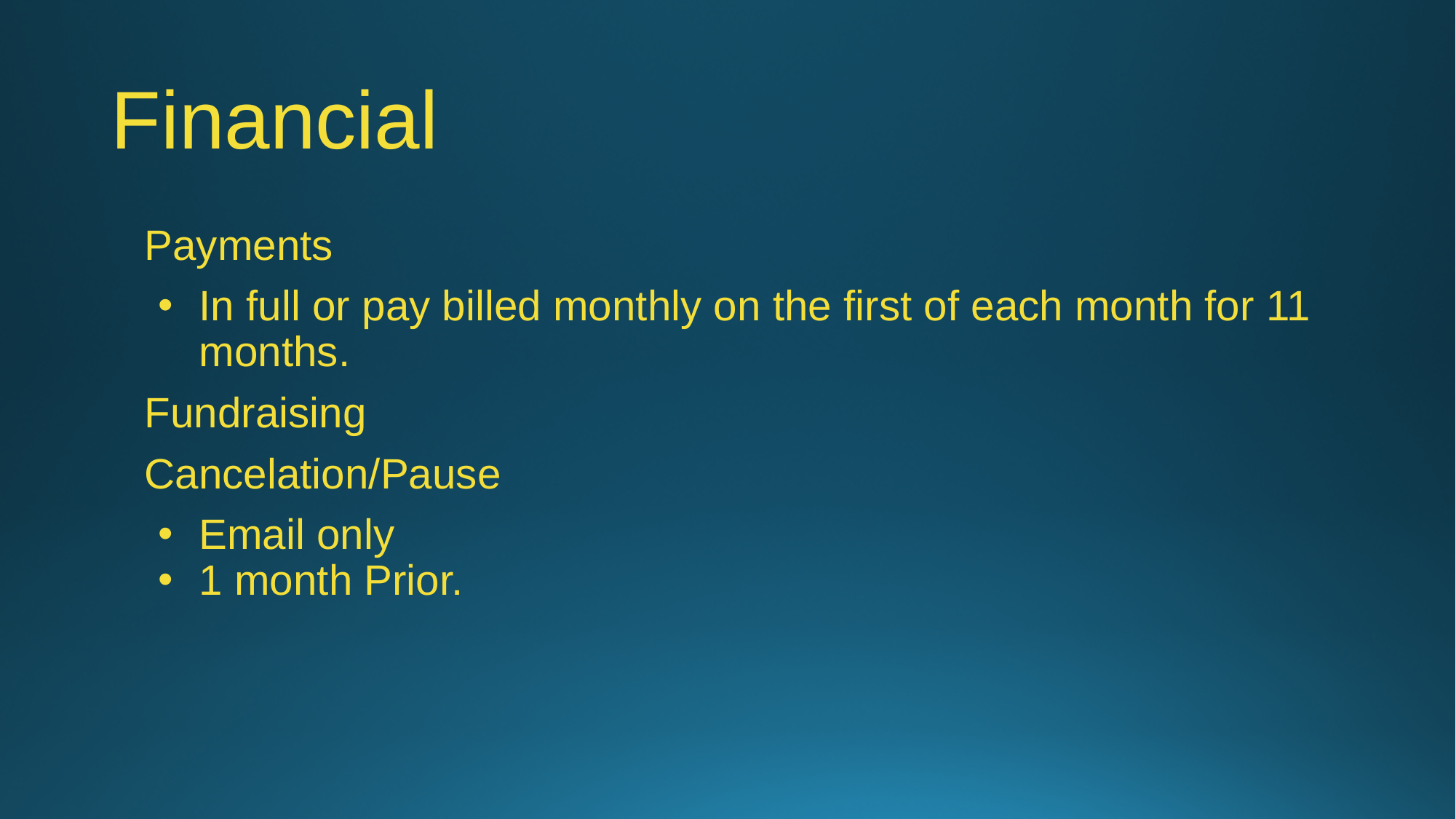

# Financial
Payments
In full or pay billed monthly on the first of each month for 11 months.
Fundraising
Cancelation/Pause
Email only
1 month Prior.